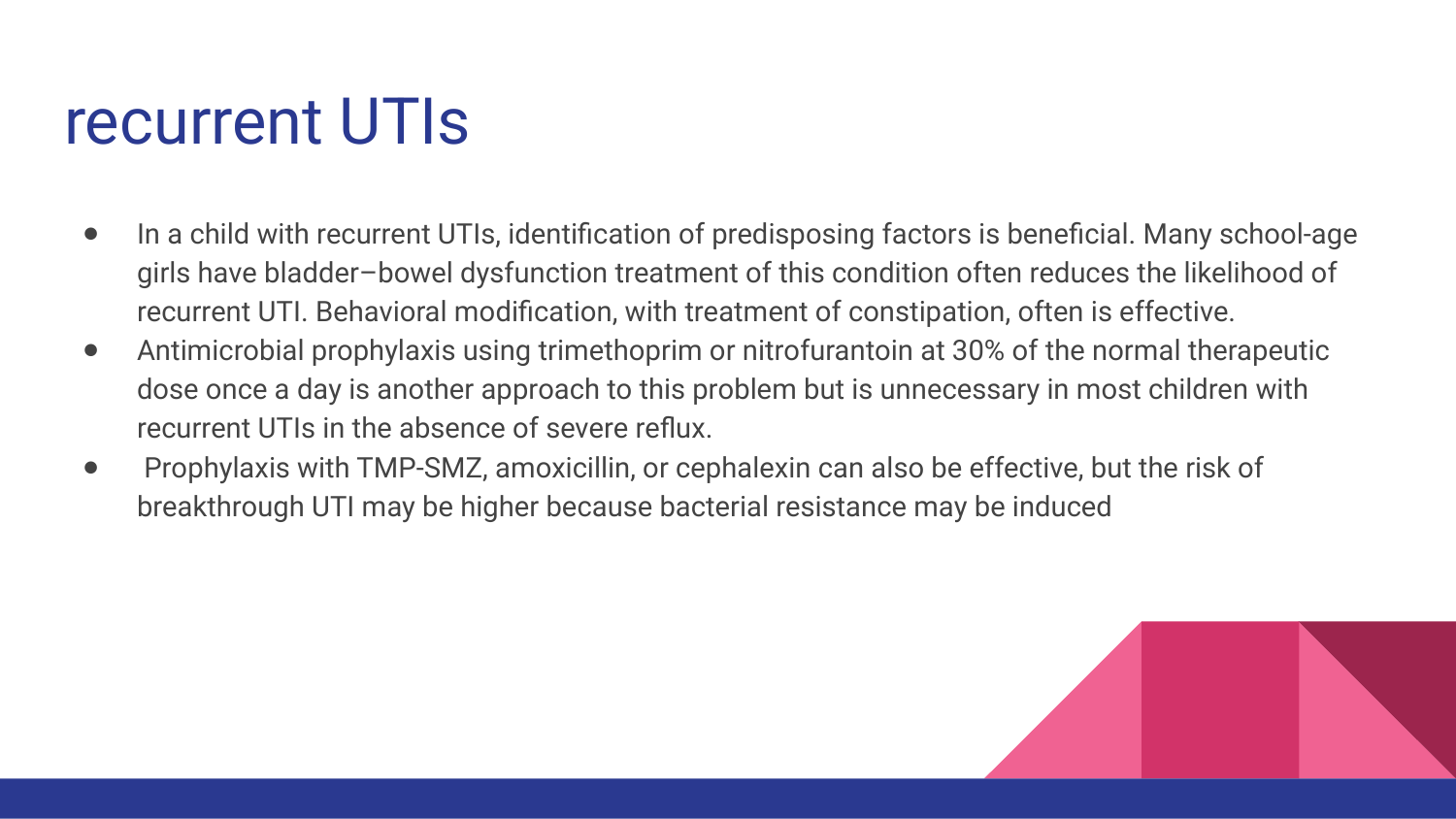

# recurrent UTIs
In a child with recurrent UTIs, identification of predisposing factors is beneficial. Many school-age girls have bladder–bowel dysfunction treatment of this condition often reduces the likelihood of recurrent UTI. Behavioral modification, with treatment of constipation, often is effective.
Antimicrobial prophylaxis using trimethoprim or nitrofurantoin at 30% of the normal therapeutic dose once a day is another approach to this problem but is unnecessary in most children with recurrent UTIs in the absence of severe reflux.
 Prophylaxis with TMP-SMZ, amoxicillin, or cephalexin can also be effective, but the risk of breakthrough UTI may be higher because bacterial resistance may be induced